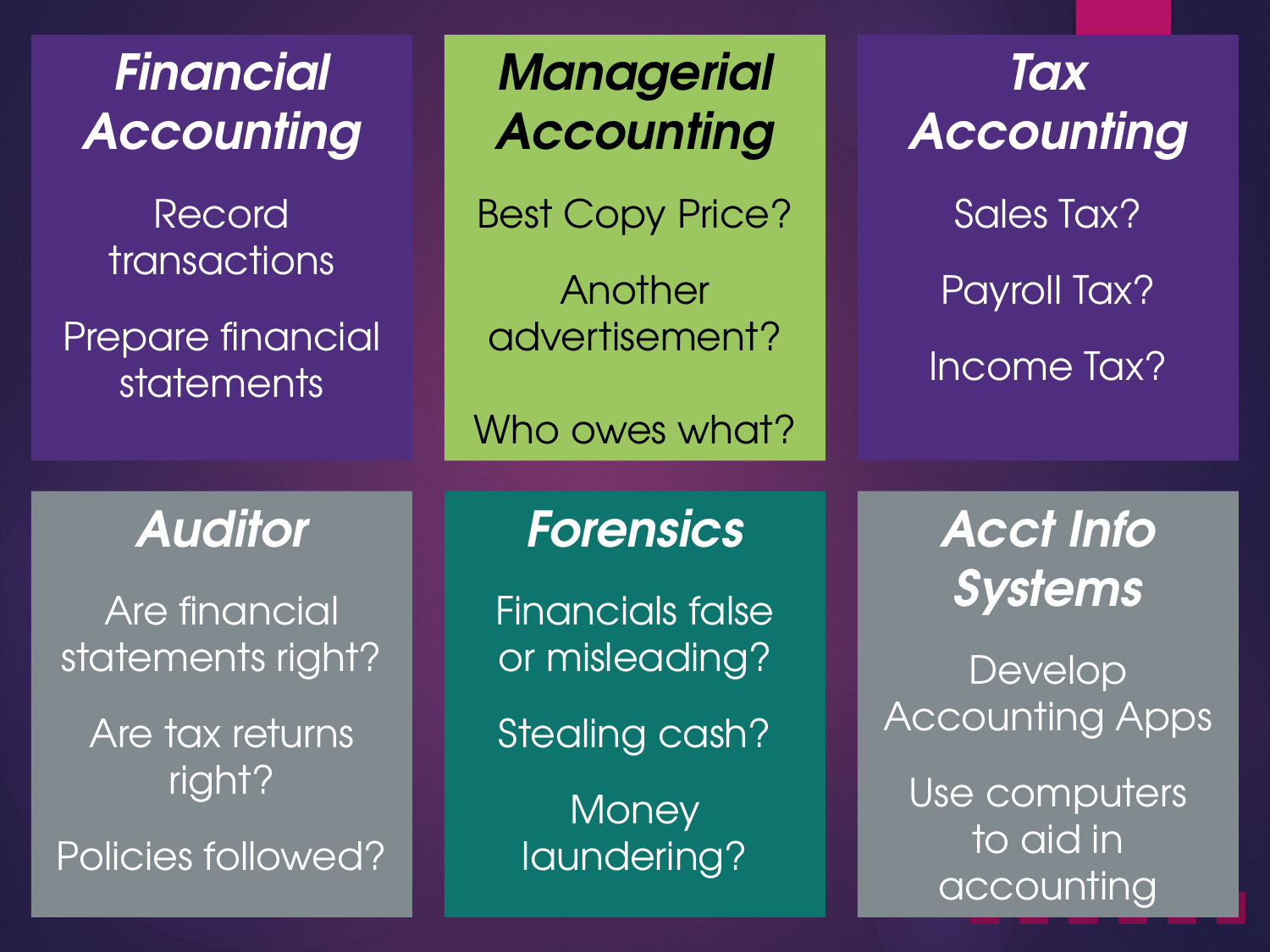

Financial Accounting

Record transactions

Prepare financial statements
Managerial Accounting

Best Copy Price?

Another advertisement?

Who owes what?
Tax
Accounting

Sales Tax?

Payroll Tax?

Income Tax?
Auditor

Are financial statements right?

Are tax returns right?

Policies followed?

Forensics

Financials false
or misleading?

Stealing cash?

Money laundering?
Acct Info
Systems

Develop
Accounting Apps

Use computers
to aid in accounting